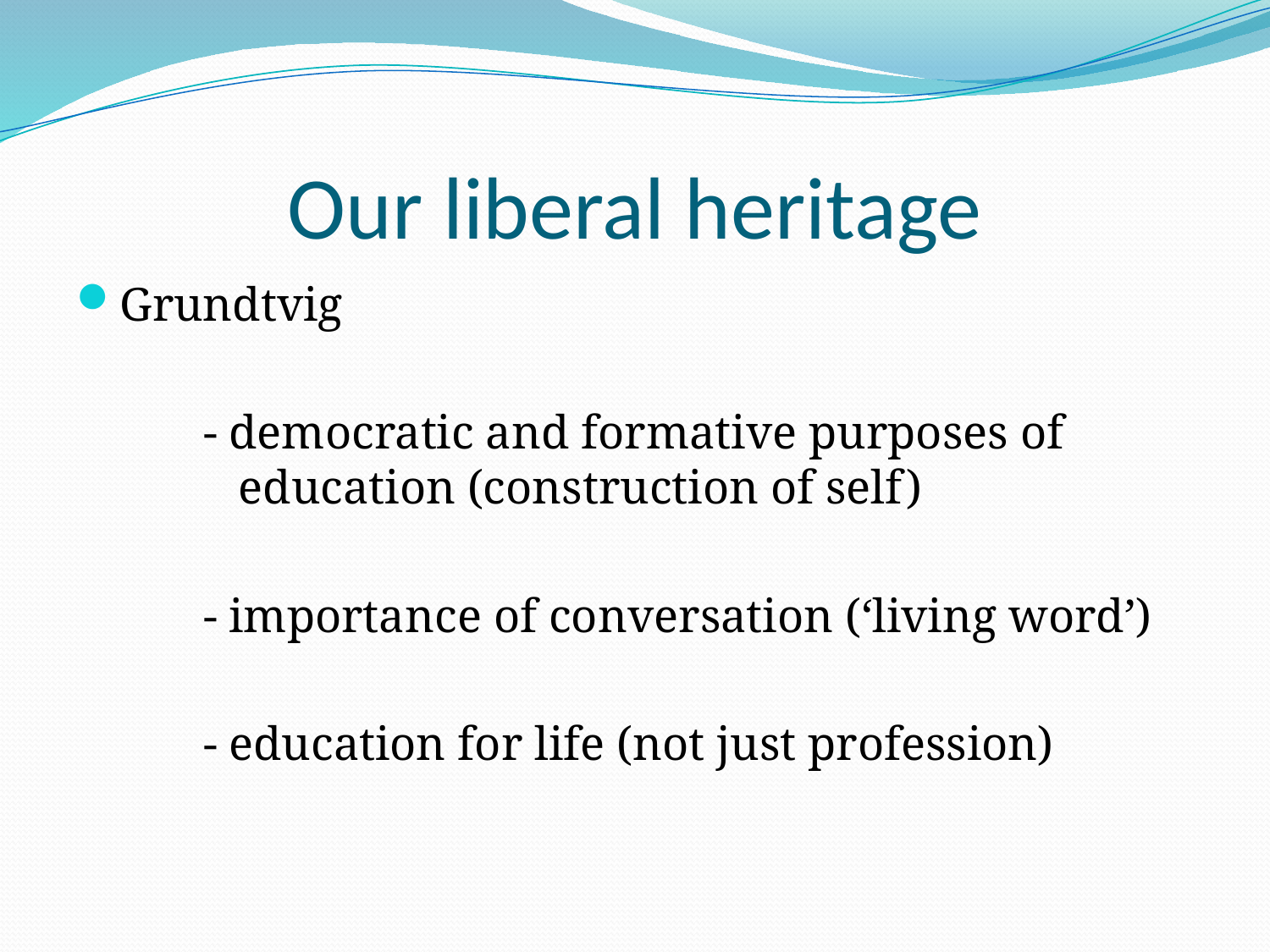

# Our liberal heritage
Grundtvig

	- democratic and formative purposes of 	 	   education (construction of self)

	- importance of conversation (‘living word’)

	- education for life (not just profession)